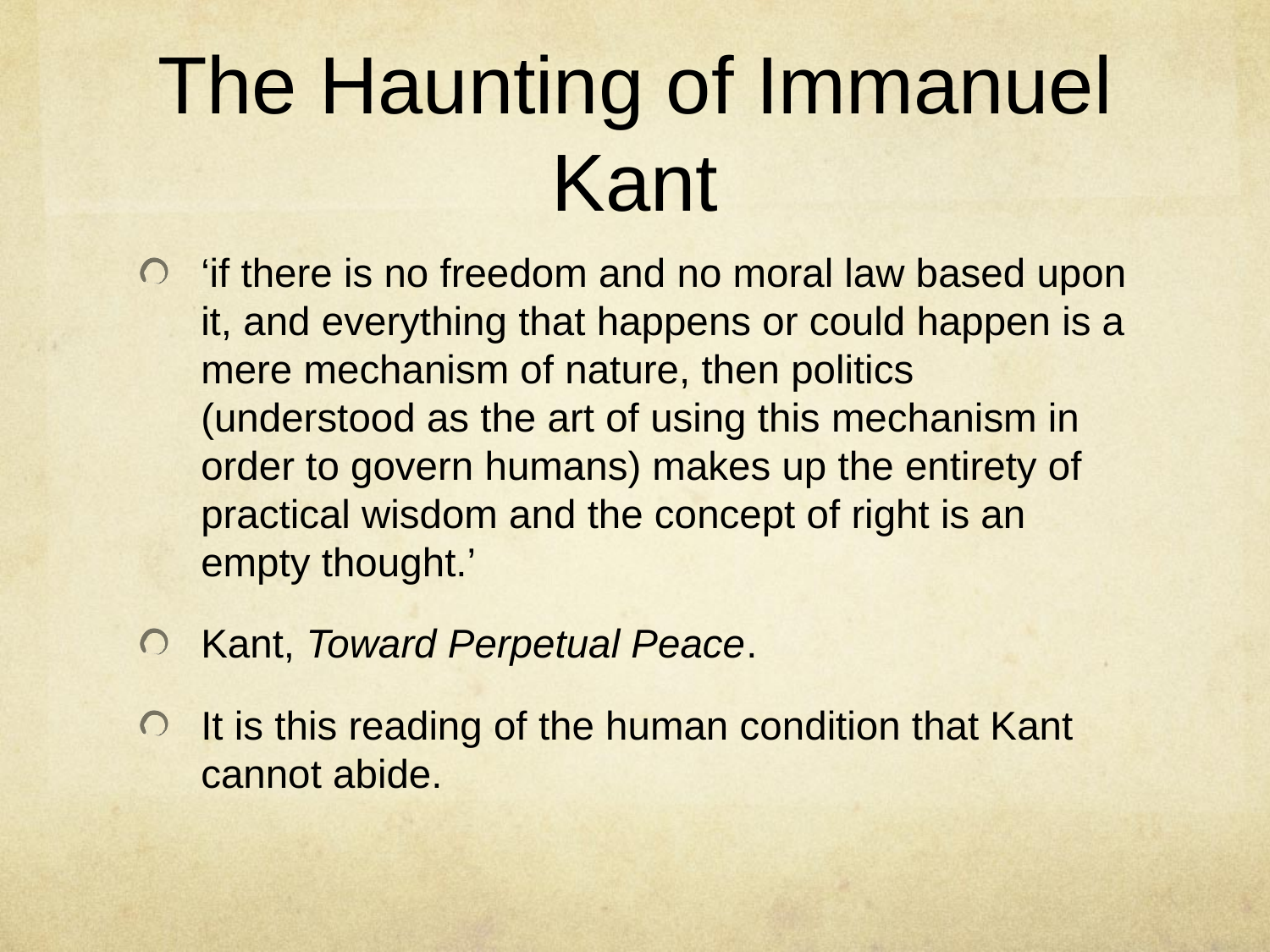

# The Haunting of Immanuel Kant
‘if there is no freedom and no moral law based upon it, and everything that happens or could happen is a mere mechanism of nature, then politics (understood as the art of using this mechanism in order to govern humans) makes up the entirety of practical wisdom and the concept of right is an empty thought.’
Kant, Toward Perpetual Peace.
It is this reading of the human condition that Kant cannot abide.